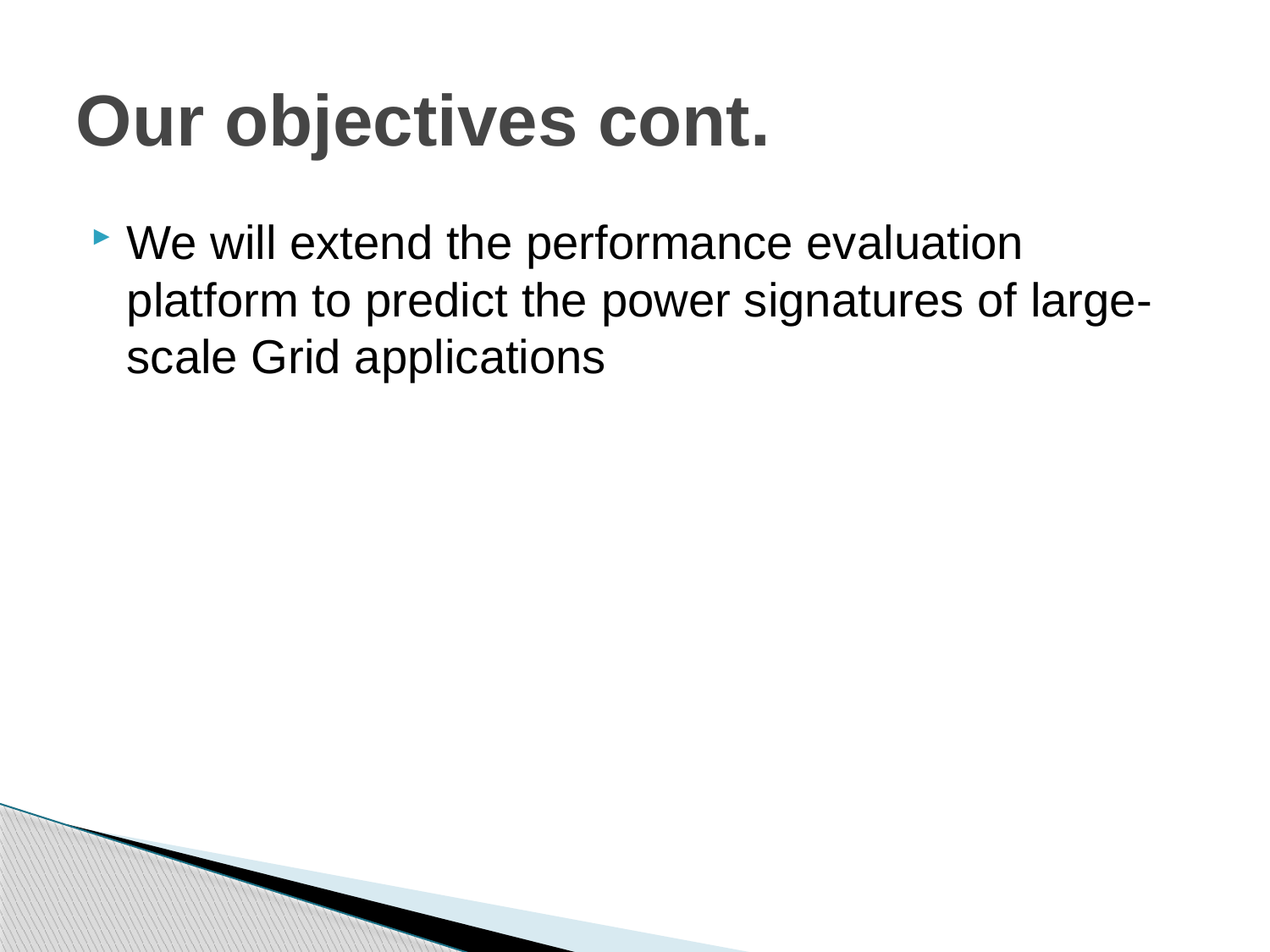

# Our objectives cont.
We will extend the performance evaluation platform to predict the power signatures of large-scale Grid applications